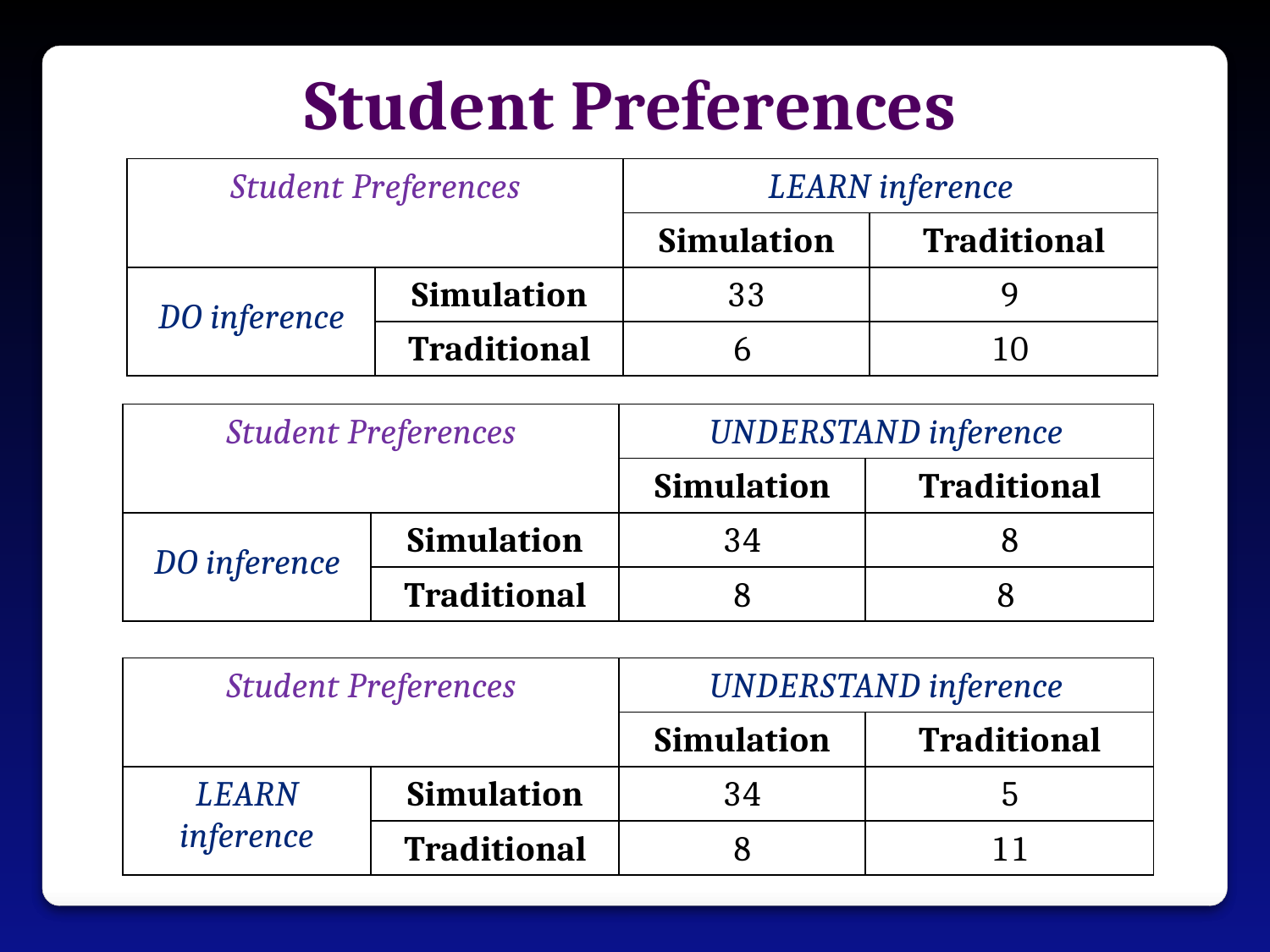

Student Preferences
| Student Preferences |  | LEARN inference |  |
| --- | --- | --- | --- |
|  |  | Simulation | Traditional |
| DO inference | Simulation | 33 | 9 |
|  | Traditional | 6 | 10 |
| Student Preferences |  | UNDERSTAND inference |  |
| --- | --- | --- | --- |
|  |  | Simulation | Traditional |
| DO inference | Simulation | 34 | 8 |
|  | Traditional | 8 | 8 |
| Student Preferences |  | UNDERSTAND inference |  |
| --- | --- | --- | --- |
|  |  | Simulation | Traditional |
| LEARN inference | Simulation | 34 | 5 |
|  | Traditional | 8 | 11 |